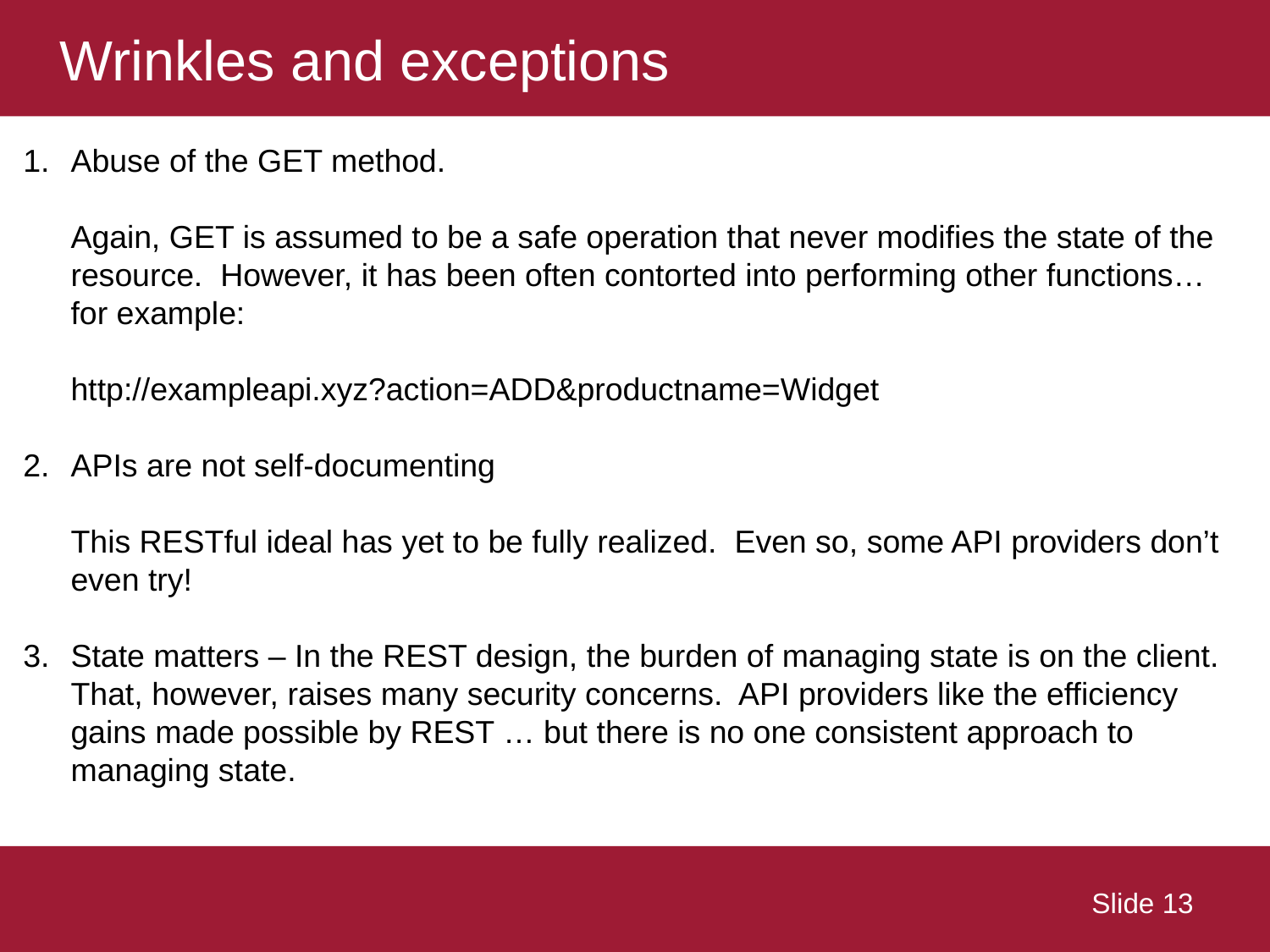

# Wrinkles and exceptions
Abuse of the GET method.
Again, GET is assumed to be a safe operation that never modifies the state of the resource.  However, it has been often contorted into performing other functions… for example:
http://exampleapi.xyz?action=ADD&productname=Widget
APIs are not self-documenting
This RESTful ideal has yet to be fully realized.  Even so, some API providers don’t even try!
State matters – In the REST design, the burden of managing state is on the client. That, however, raises many security concerns.  API providers like the efficiency gains made possible by REST … but there is no one consistent approach to managing state.
  Slide 13